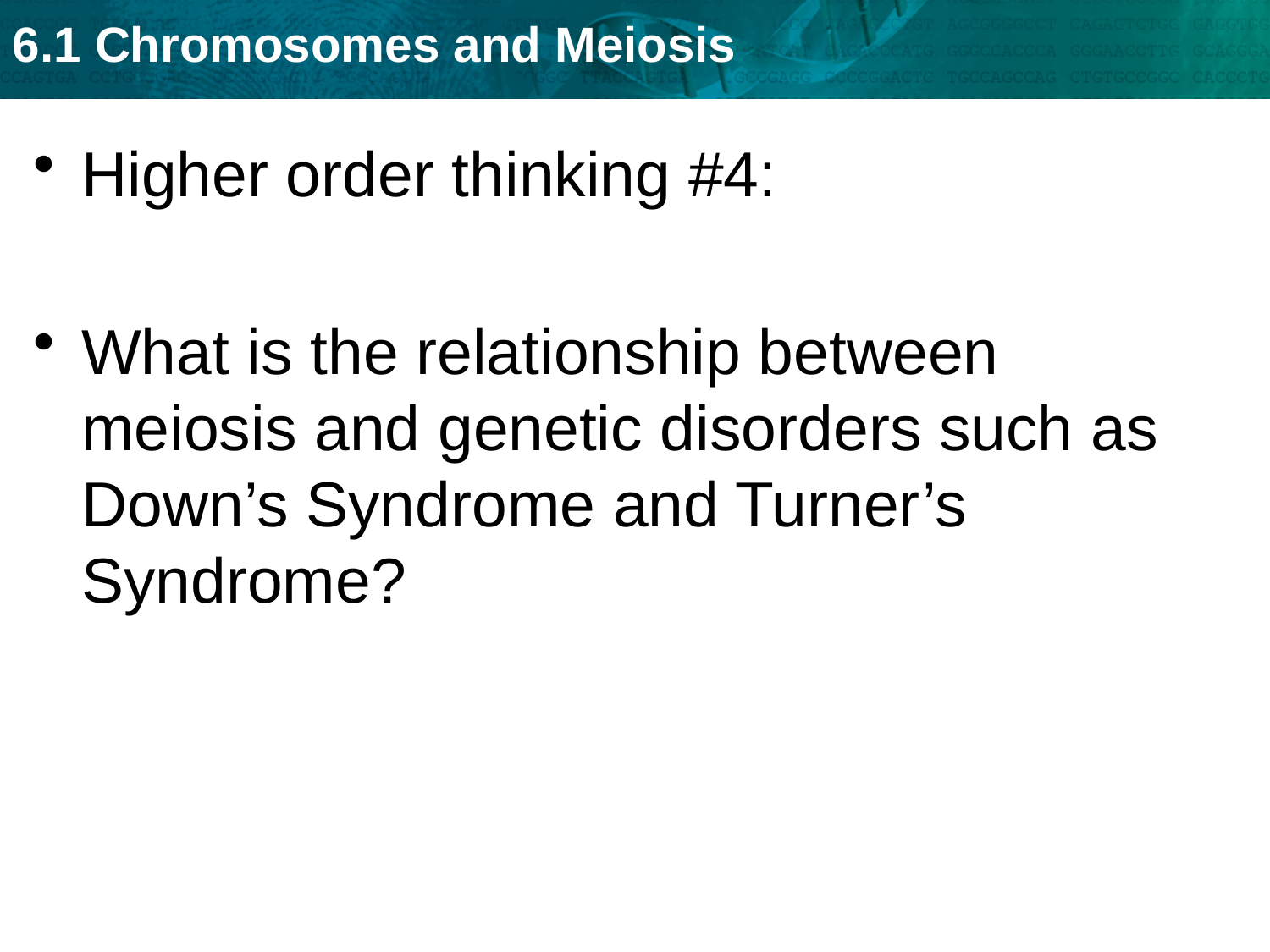

# Higher order thinking #4:

What is the relationship between meiosis and genetic disorders such as Down’s Syndrome and Turner’s Syndrome?